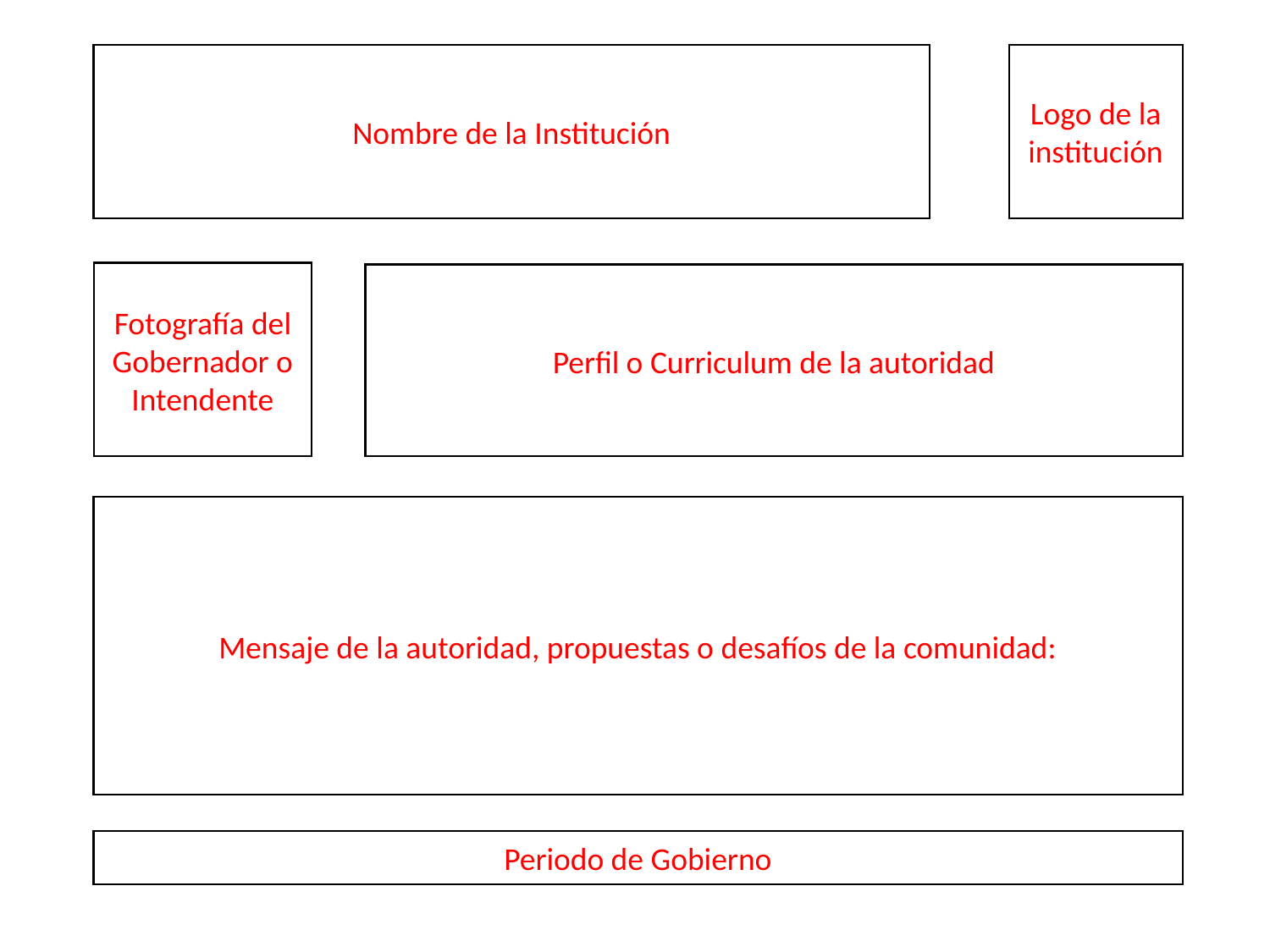

Nombre de la Institución
Logo de la institución
Fotografía del Gobernador o Intendente
Perfil o Curriculum de la autoridad
Mensaje de la autoridad, propuestas o desafíos de la comunidad:
Periodo de Gobierno